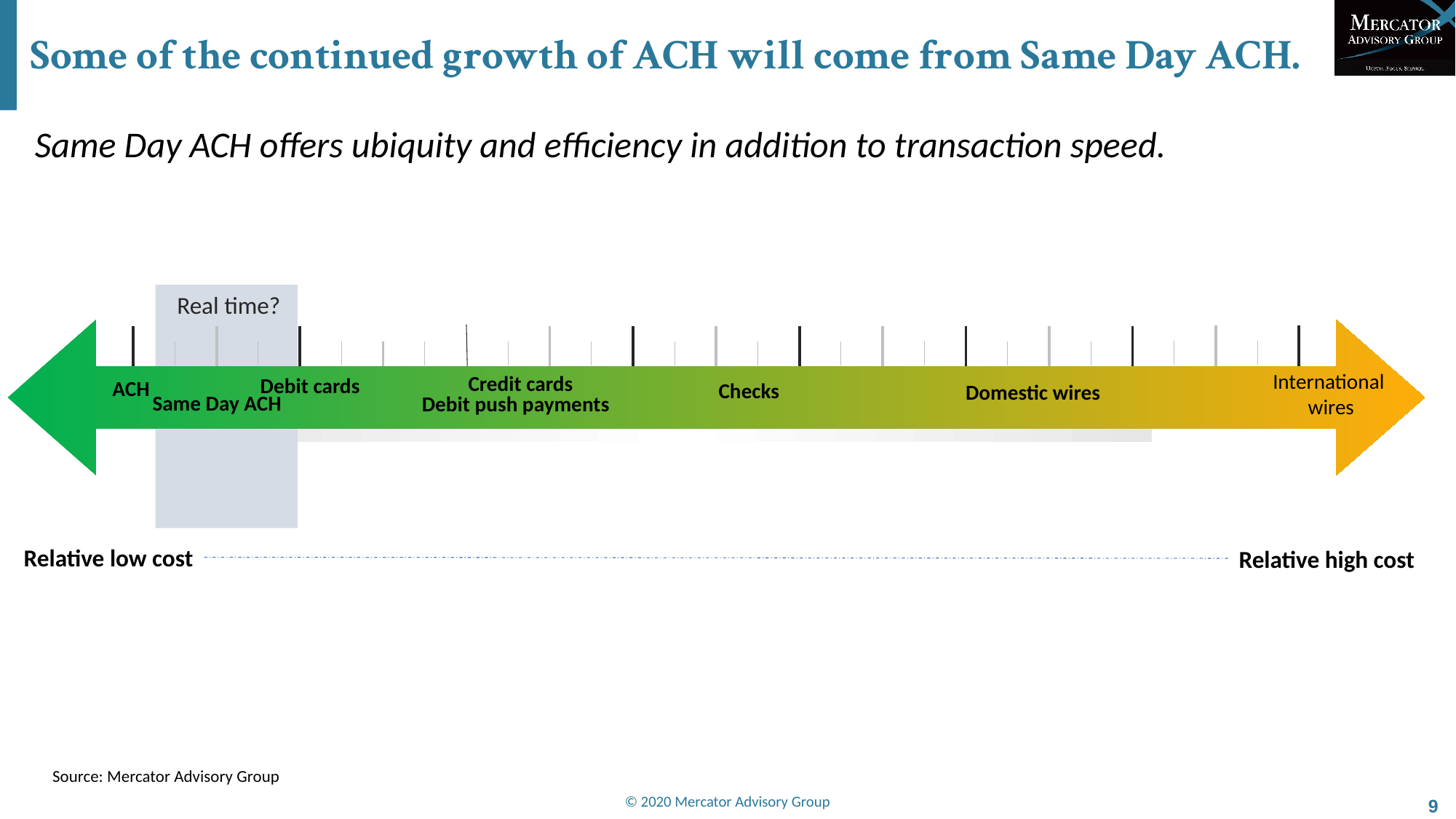

# Some of the continued growth of ACH will come from Same Day ACH.
Same Day ACH offers ubiquity and efficiency in addition to transaction speed.

 Real time?

International
wires
Credit cards
Debit cards
ACH
Checks
Domestic wires
Same Day ACH
Debit push payments
Relative low cost
Relative high cost

Source: Mercator Advisory Group
© 2020 Mercator Advisory Group
9